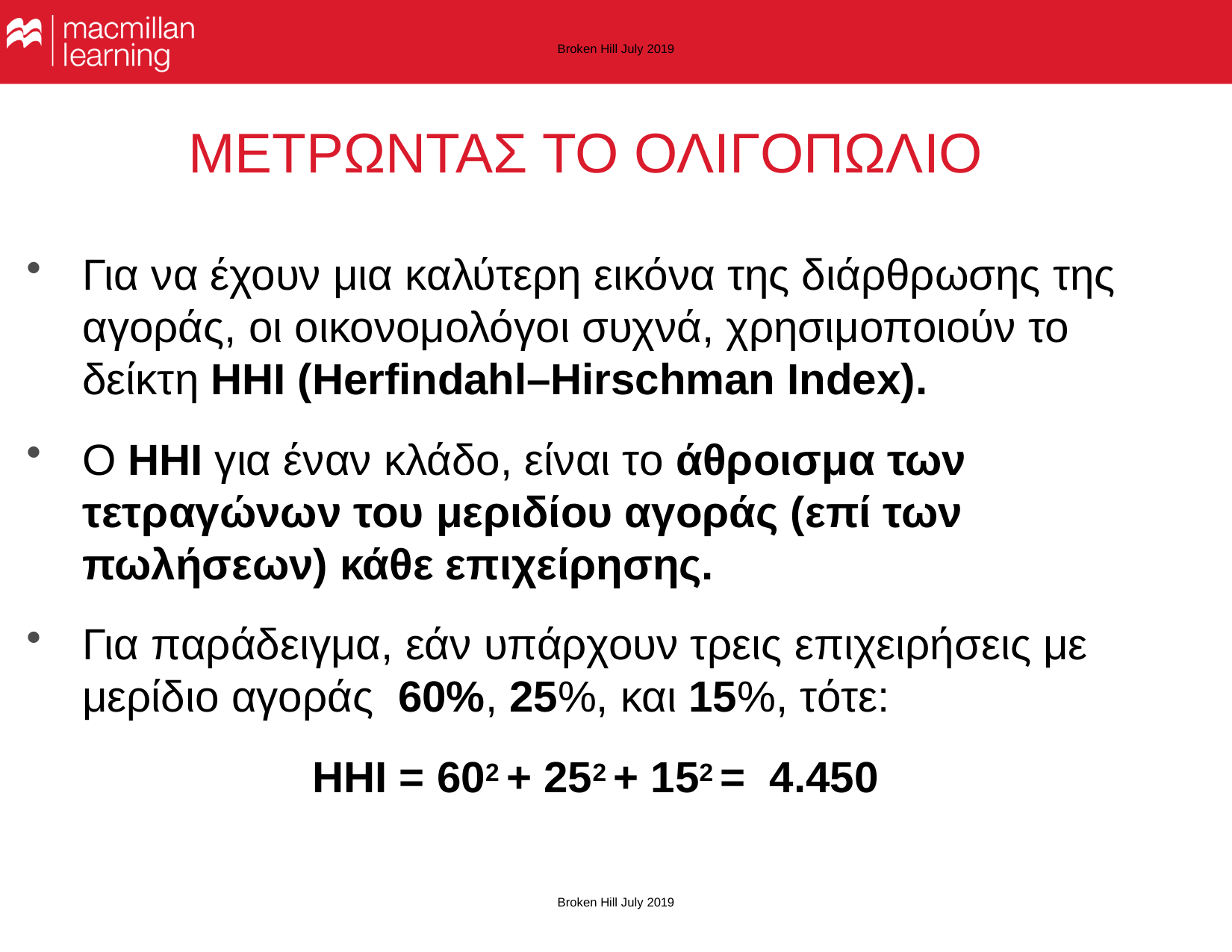

Broken Hill July 2019
# ΜΕΤΡΩΝΤΑΣ ΤΟ ΟΛΙΓΟΠΩΛΙΟ
Για να έχουν μια καλύτερη εικόνα της διάρθρωσης της αγοράς, οι οικονομολόγοι συχνά, χρησιμοποιούν το δείκτη HHI (Herfindahl–Hirschman Index).
Ο HHI για έναν κλάδο, είναι το άθροισμα των τετραγώνων του μεριδίου αγοράς (επί των πωλήσεων) κάθε επιχείρησης.
Για παράδειγμα, εάν υπάρχουν τρεις επιχειρήσεις με μερίδιο αγοράς  60%, 25%, και 15%, τότε:
HHI = 602 + 252 + 152 = 4.450
Broken Hill July 2019